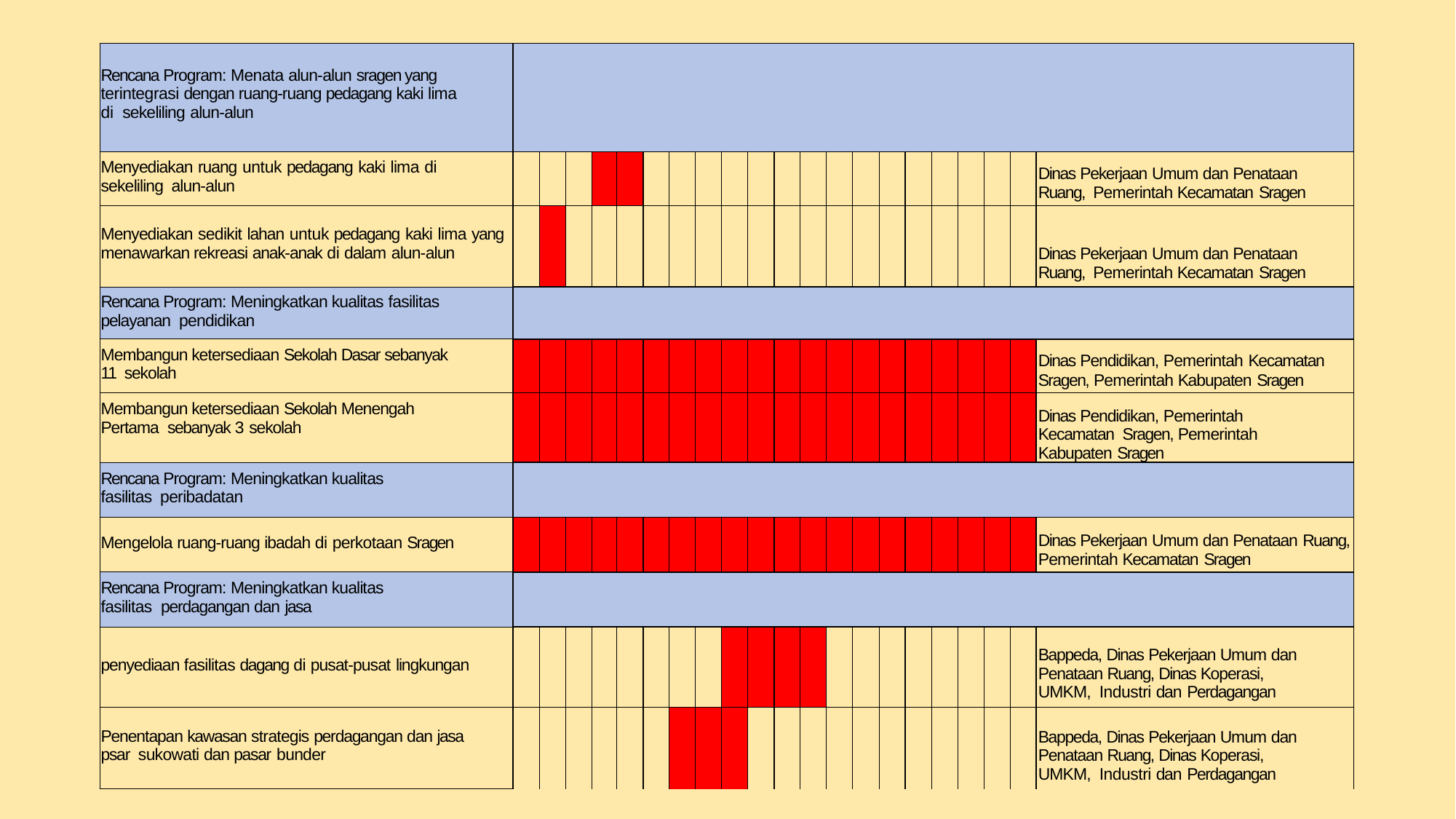

| Rencana Program: Menata alun-alun sragen yang terintegrasi dengan ruang-ruang pedagang kaki lima di sekeliling alun-alun |  |  |  |  |  |  |  |  |  |  |  |  |  |  |  |  |  |  |  |  |  |
| --- | --- | --- | --- | --- | --- | --- | --- | --- | --- | --- | --- | --- | --- | --- | --- | --- | --- | --- | --- | --- | --- |
| Menyediakan ruang untuk pedagang kaki lima di sekeliling alun-alun |  |  |  |  |  |  |  |  |  |  |  |  |  |  |  |  |  |  |  |  | Dinas Pekerjaan Umum dan Penataan Ruang, Pemerintah Kecamatan Sragen |
| Menyediakan sedikit lahan untuk pedagang kaki lima yang menawarkan rekreasi anak-anak di dalam alun-alun |  |  |  |  |  |  |  |  |  |  |  |  |  |  |  |  |  |  |  |  | Dinas Pekerjaan Umum dan Penataan Ruang, Pemerintah Kecamatan Sragen |
| Rencana Program: Meningkatkan kualitas fasilitas pelayanan pendidikan |  |  |  |  |  |  |  |  |  |  |  |  |  |  |  |  |  |  |  |  |  |
| Membangun ketersediaan Sekolah Dasar sebanyak 11 sekolah |  |  |  |  |  |  |  |  |  |  |  |  |  |  |  |  |  |  |  |  | Dinas Pendidikan, Pemerintah Kecamatan Sragen, Pemerintah Kabupaten Sragen |
| Membangun ketersediaan Sekolah Menengah Pertama sebanyak 3 sekolah |  |  |  |  |  |  |  |  |  |  |  |  |  |  |  |  |  |  |  |  | Dinas Pendidikan, Pemerintah Kecamatan Sragen, Pemerintah Kabupaten Sragen |
| Rencana Program: Meningkatkan kualitas fasilitas peribadatan |  |  |  |  |  |  |  |  |  |  |  |  |  |  |  |  |  |  |  |  |  |
| Mengelola ruang-ruang ibadah di perkotaan Sragen |  |  |  |  |  |  |  |  |  |  |  |  |  |  |  |  |  |  |  |  | Dinas Pekerjaan Umum dan Penataan Ruang, Pemerintah Kecamatan Sragen |
| Rencana Program: Meningkatkan kualitas fasilitas perdagangan dan jasa |  |  |  |  |  |  |  |  |  |  |  |  |  |  |  |  |  |  |  |  |  |
| penyediaan fasilitas dagang di pusat-pusat lingkungan |  |  |  |  |  |  |  |  |  |  |  |  |  |  |  |  |  |  |  |  | Bappeda, Dinas Pekerjaan Umum dan Penataan Ruang, Dinas Koperasi, UMKM, Industri dan Perdagangan |
| Penentapan kawasan strategis perdagangan dan jasa psar sukowati dan pasar bunder |  |  |  |  |  |  |  |  |  |  |  |  |  |  |  |  |  |  |  |  | Bappeda, Dinas Pekerjaan Umum dan Penataan Ruang, Dinas Koperasi, UMKM, Industri dan Perdagangan |